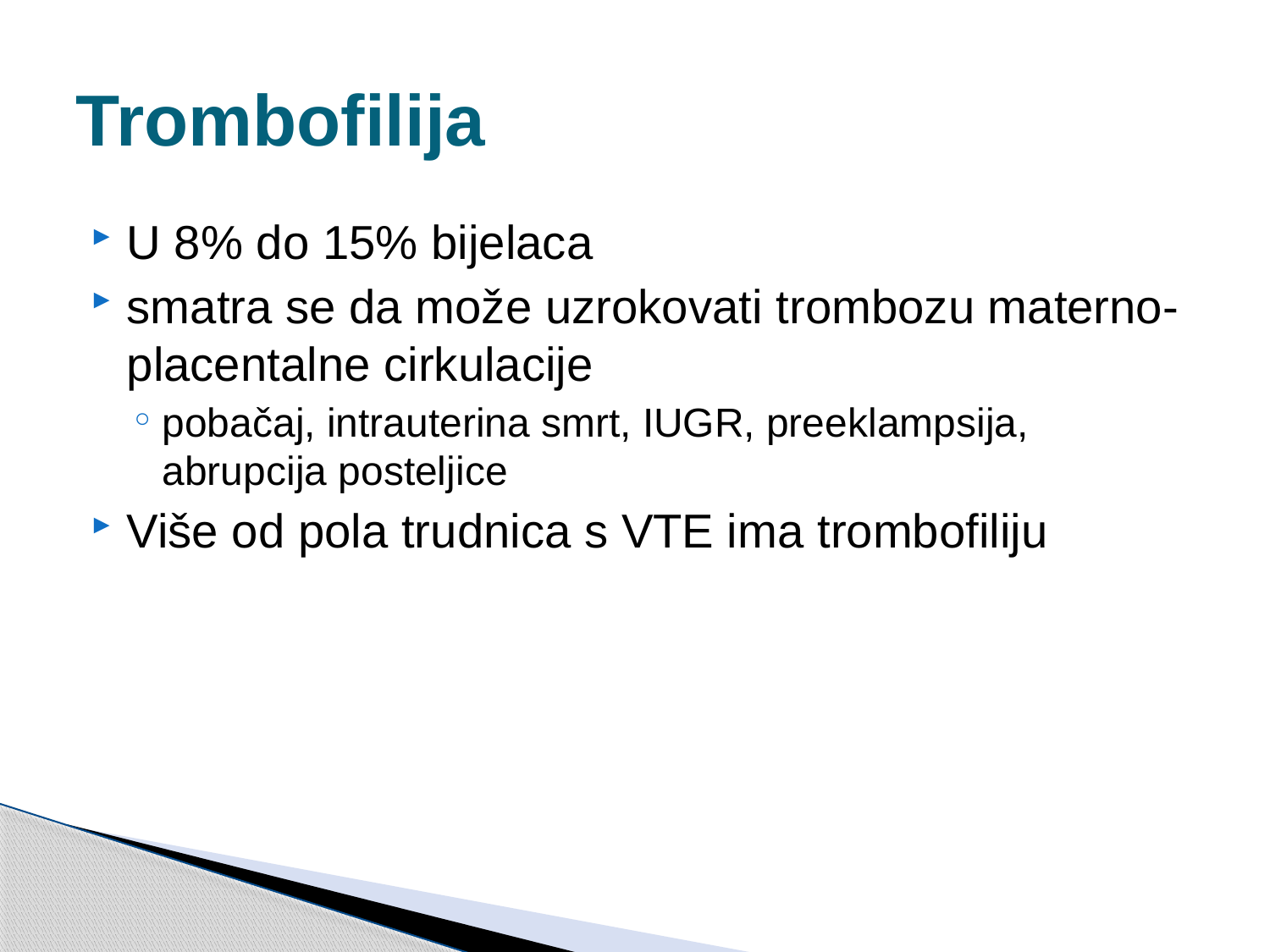

# Trombofilija
U 8% do 15% bijelaca
smatra se da može uzrokovati trombozu materno-placentalne cirkulacije
pobačaj, intrauterina smrt, IUGR, preeklampsija, abrupcija posteljice
Više od pola trudnica s VTE ima trombofiliju